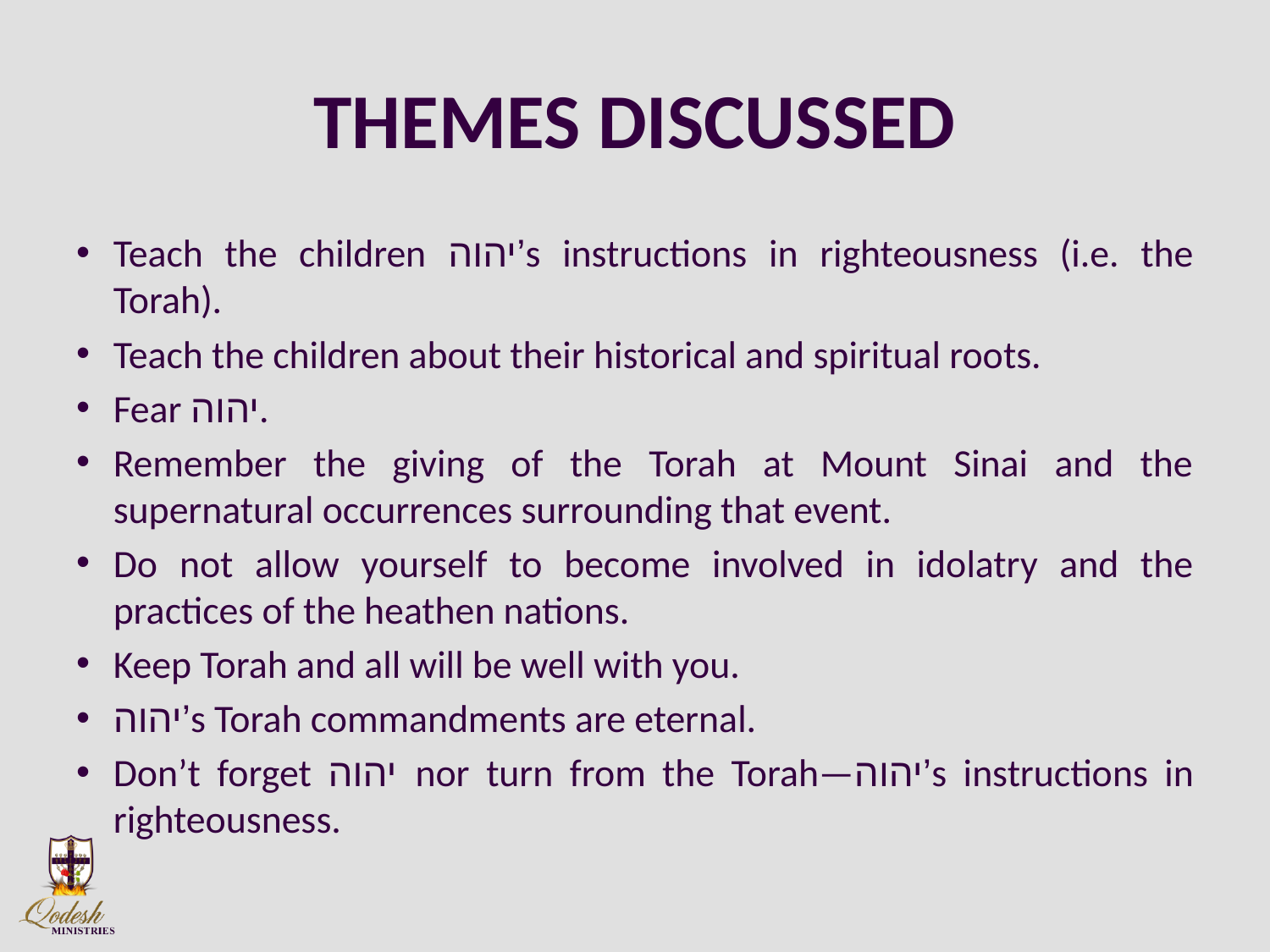

# THEMES DISCUSSED
Teach the children יהוה’s instructions in righteousness (i.e. the Torah).
Teach the children about their historical and spiritual roots.
Fear יהוה.
Remember the giving of the Torah at Mount Sinai and the supernatural occurrences surrounding that event.
Do not allow yourself to become involved in idolatry and the practices of the heathen nations.
Keep Torah and all will be well with you.
יהוה’s Torah commandments are eternal.
Don’t forget יהוה nor turn from the Torah—יהוה’s instructions in righteousness.